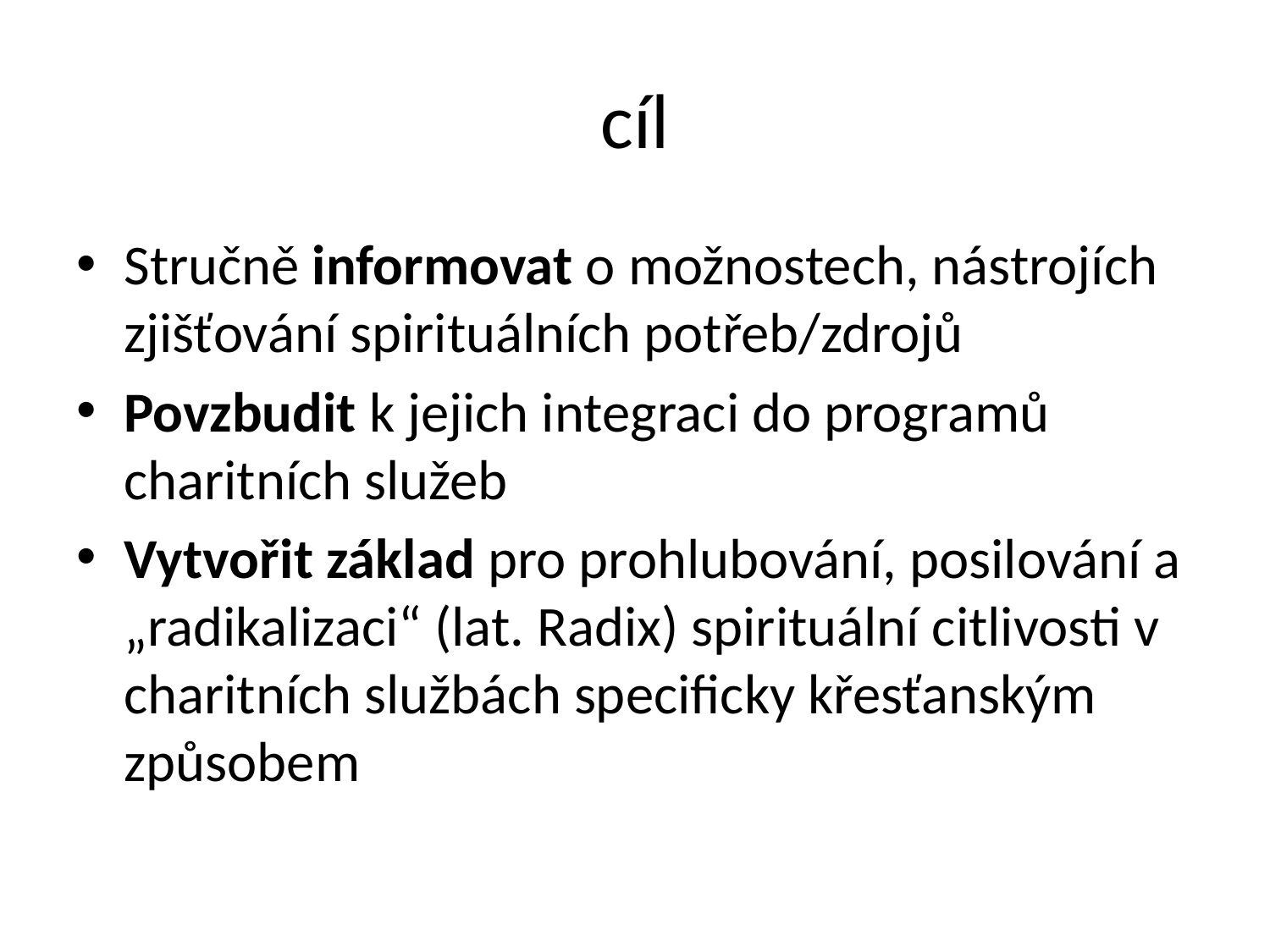

# cíl
Stručně informovat o možnostech, nástrojích zjišťování spirituálních potřeb/zdrojů
Povzbudit k jejich integraci do programů charitních služeb
Vytvořit základ pro prohlubování, posilování a „radikalizaci“ (lat. Radix) spirituální citlivosti v charitních službách specificky křesťanským způsobem